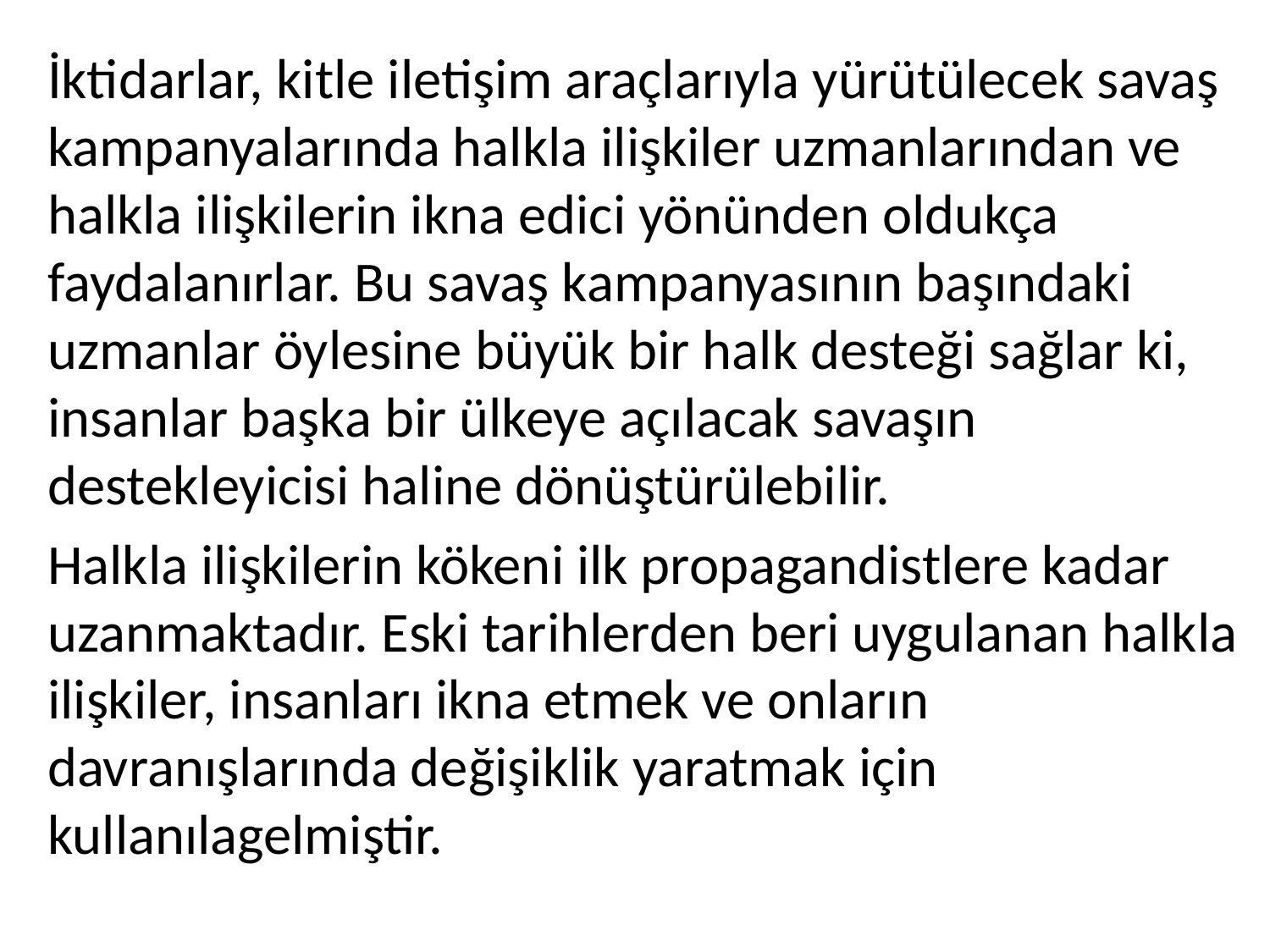

İktidarlar, kitle iletişim araçlarıyla yürütülecek savaş kampanyalarında halkla ilişkiler uzmanlarından ve halkla ilişkilerin ikna edici yönünden oldukça faydalanırlar. Bu savaş kampanyasının başındaki uzmanlar öylesine büyük bir halk desteği sağlar ki, insanlar başka bir ülkeye açılacak savaşın destekleyicisi haline dönüştürülebilir.
Halkla ilişkilerin kökeni ilk propagandistlere kadar uzanmaktadır. Eski tarihlerden beri uygulanan halkla ilişkiler, insanları ikna etmek ve onların davranışlarında değişiklik yaratmak için kullanılagelmiştir.